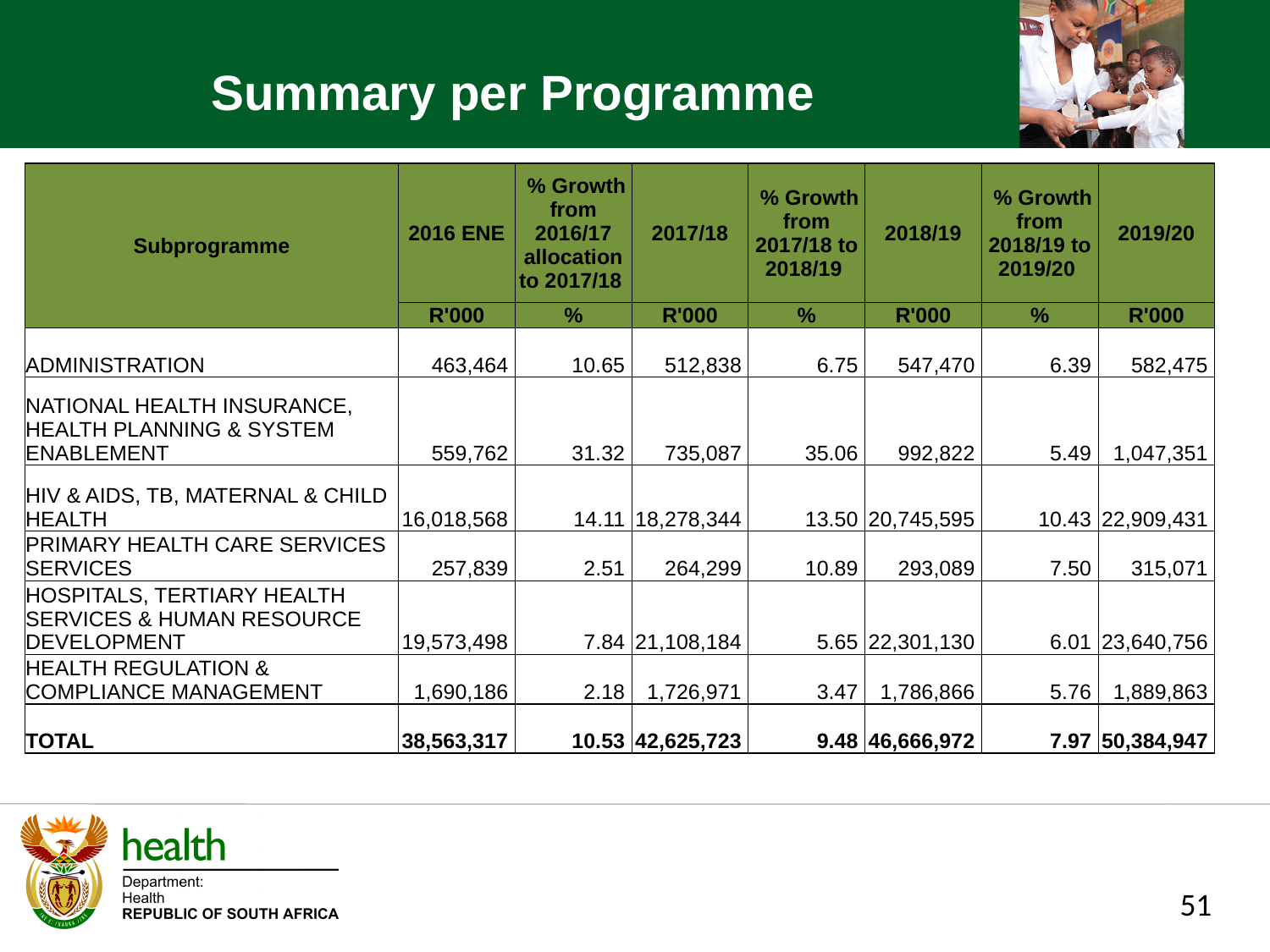

Summary per Programme

| Subprogramme | 2016 ENE | % Growth from 2016/17 allocation to 2017/18 | 2017/18 | % Growth from 2017/18 to 2018/19 | 2018/19 | % Growth from 2018/19 to 2019/20 | 2019/20 |
| --- | --- | --- | --- | --- | --- | --- | --- |
|  | R'000 | % | R'000 | % | R'000 | % | R'000 |
| ADMINISTRATION | 463,464 | 10.65 | 512,838 | 6.75 | 547,470 | 6.39 | 582,475 |
| NATIONAL HEALTH INSURANCE, HEALTH PLANNING & SYSTEM ENABLEMENT | 559,762 | 31.32 | 735,087 | 35.06 | 992,822 | 5.49 | 1,047,351 |
| HIV & AIDS, TB, MATERNAL & CHILD HEALTH | 16,018,568 | 14.11 | 18,278,344 | 13.50 | 20,745,595 | 10.43 | 22,909,431 |
| PRIMARY HEALTH CARE SERVICES SERVICES | 257,839 | 2.51 | 264,299 | 10.89 | 293,089 | 7.50 | 315,071 |
| HOSPITALS, TERTIARY HEALTH SERVICES & HUMAN RESOURCE DEVELOPMENT | 19,573,498 | 7.84 | 21,108,184 | 5.65 | 22,301,130 | 6.01 | 23,640,756 |
| HEALTH REGULATION & COMPLIANCE MANAGEMENT | 1,690,186 | 2.18 | 1,726,971 | 3.47 | 1,786,866 | 5.76 | 1,889,863 |
| TOTAL | 38,563,317 | 10.53 | 42,625,723 | 9.48 | 46,666,972 | 7.97 | 50,384,947 |

51